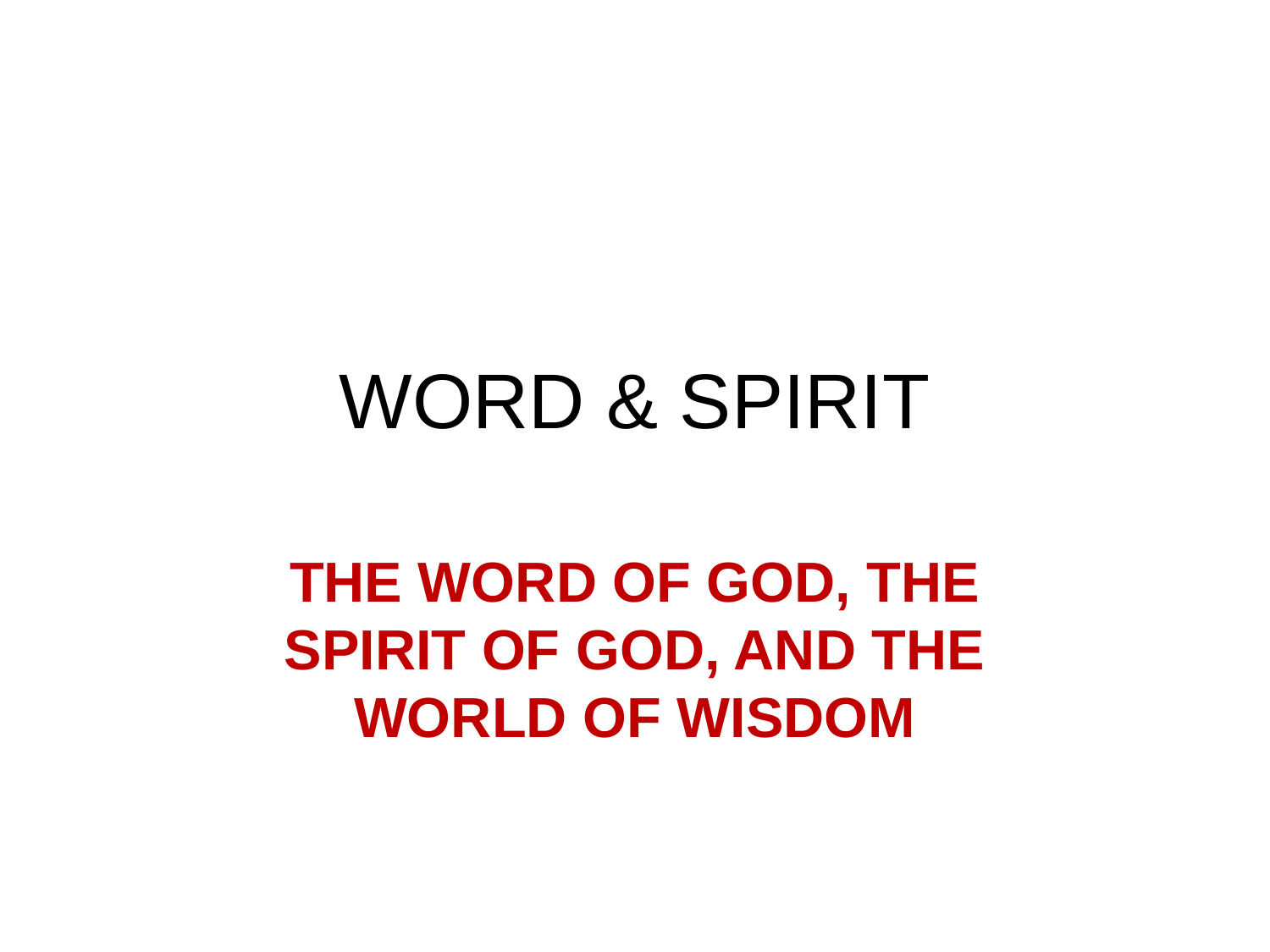

# WORD & SPIRIT
THE WORD OF GOD, THE SPIRIT OF GOD, AND THE WORLD OF WISDOM